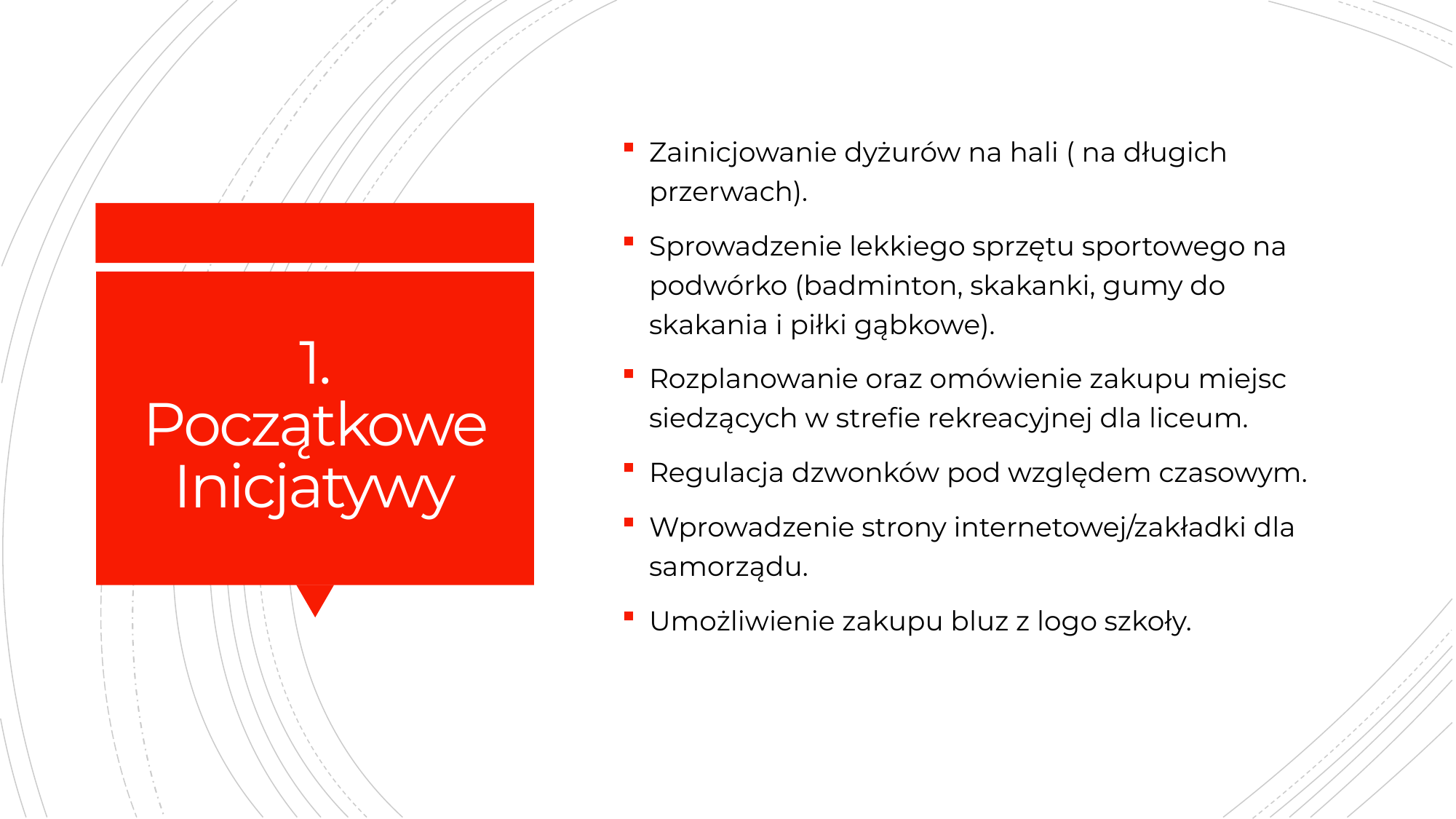

Zainicjowanie dyżurów na hali ( na długich przerwach).
Sprowadzenie lekkiego sprzętu sportowego na podwórko (badminton, skakanki, gumy do skakania i piłki gąbkowe).
Rozplanowanie oraz omówienie zakupu miejsc siedzących w strefie rekreacyjnej dla liceum.
Regulacja dzwonków pod względem czasowym.
Wprowadzenie strony internetowej/zakładki dla samorządu.
Umożliwienie zakupu bluz z logo szkoły.

# 1. Początkowe Inicjatywy